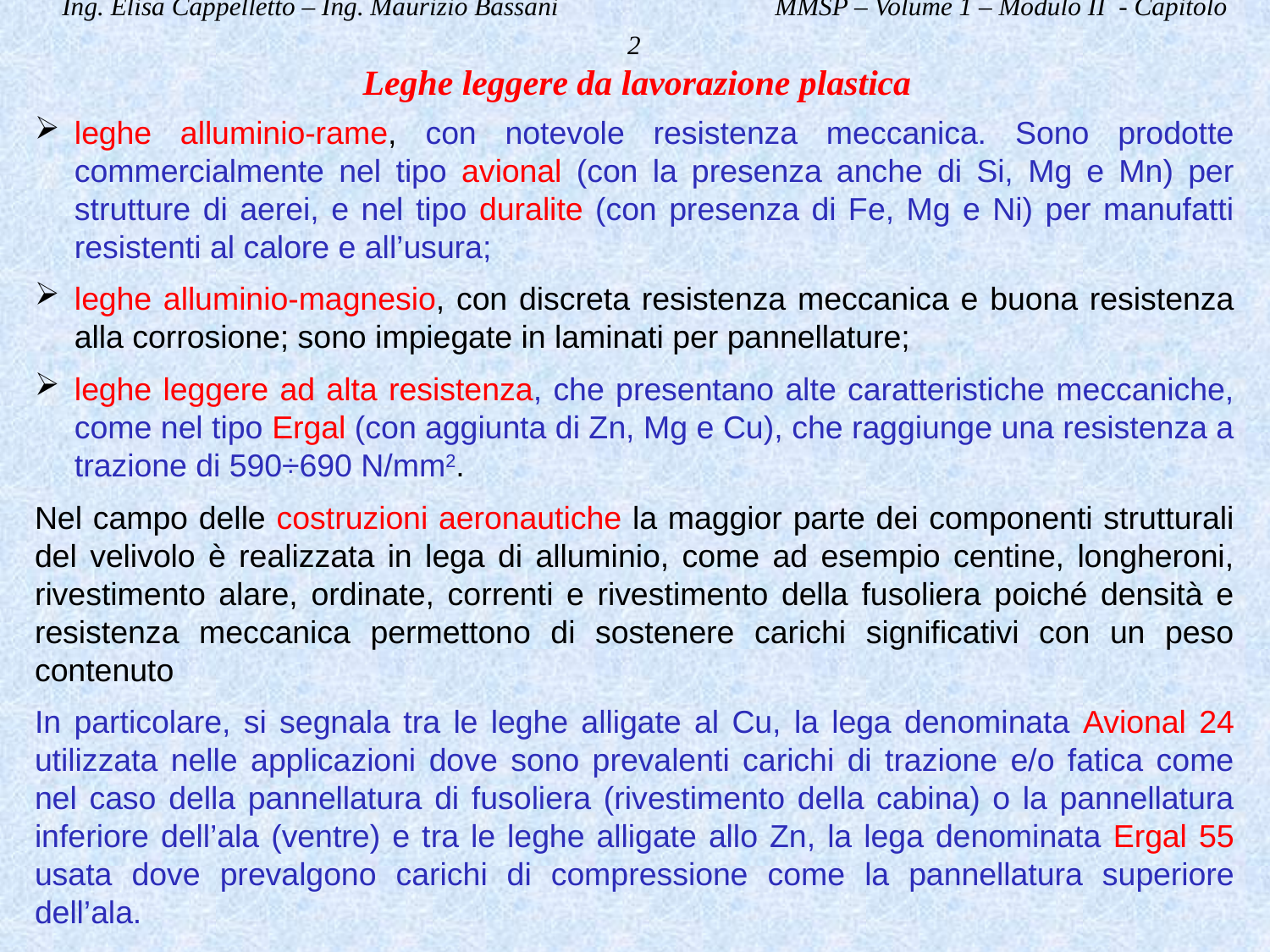

Ing. Elisa Cappelletto – Ing. Maurizio Bassani                                 MMSP – Volume 1 – Modulo II  - Capitolo 2
Leghe leggere da lavorazione plastica

leghe alluminio-rame, con notevole resistenza meccanica. Sono prodotte commercialmente nel tipo avional (con la presenza anche di Si, Mg e Mn) per strutture di aerei, e nel tipo duralite (con presenza di Fe, Mg e Ni) per manufatti resistenti al calore e all’usura;
leghe alluminio-magnesio, con discreta resistenza meccanica e buona resistenza alla corrosione; sono impiegate in laminati per pannellature;
leghe leggere ad alta resistenza, che presentano alte caratteristiche meccaniche, come nel tipo Ergal (con aggiunta di Zn, Mg e Cu), che raggiunge una resistenza a trazione di 590÷690 N/mm2.
Nel campo delle costruzioni aeronautiche la maggior parte dei componenti strutturali del velivolo è realizzata in lega di alluminio, come ad esempio centine, longheroni, rivestimento alare, ordinate, correnti e rivestimento della fusoliera poiché densità e resistenza meccanica permettono di sostenere carichi significativi con un peso contenuto
In particolare, si segnala tra le leghe alligate al Cu, la lega denominata Avional 24 utilizzata nelle applicazioni dove sono prevalenti carichi di trazione e/o fatica come nel caso della pannellatura di fusoliera (rivestimento della cabina) o la pannellatura inferiore dell’ala (ventre) e tra le leghe alligate allo Zn, la lega denominata Ergal 55 usata dove prevalgono carichi di compressione come la pannellatura superiore dell’ala.